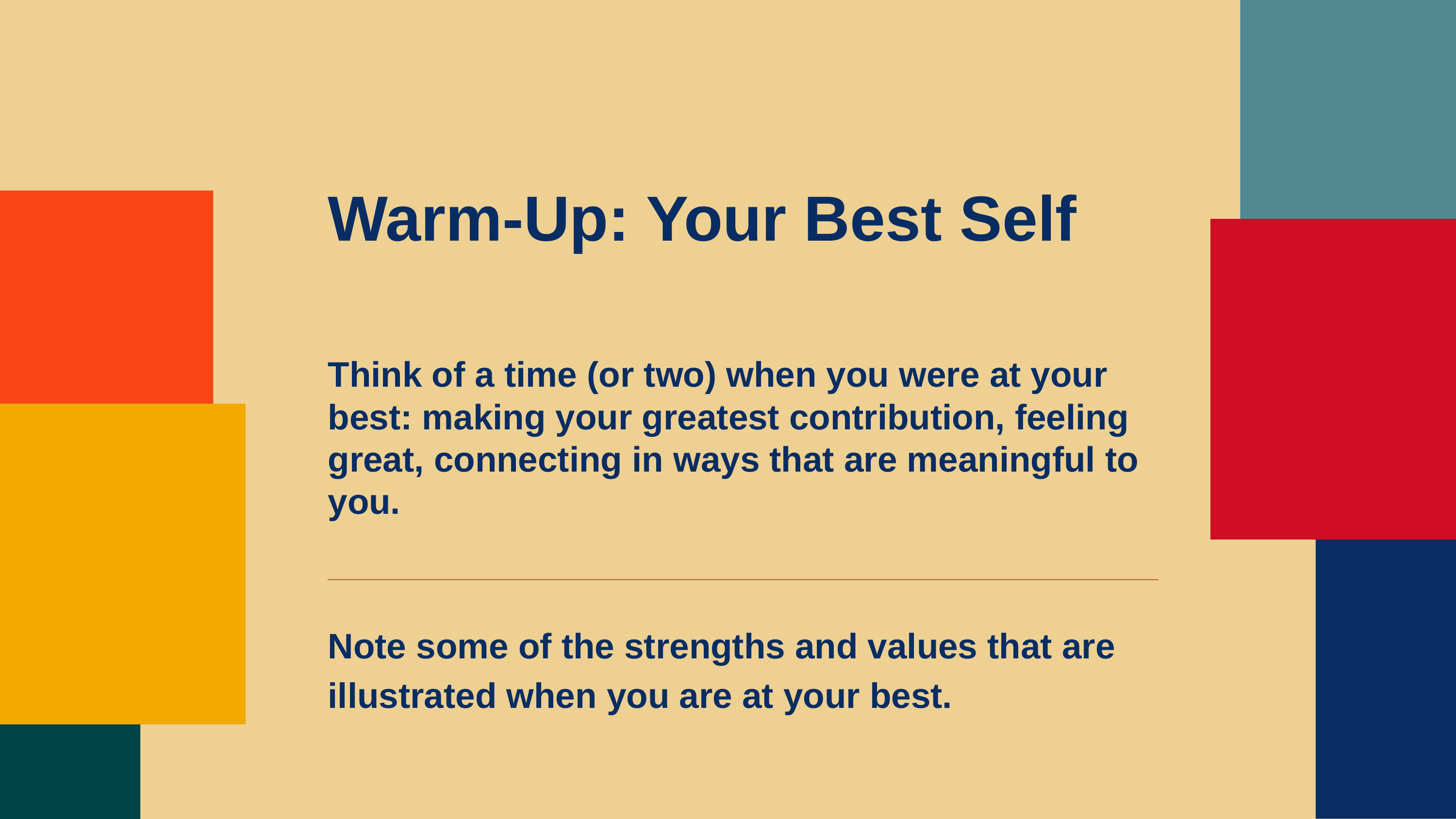

Warm-Up: Your Best Self
Think of a time (or two) when you were at your best: making your greatest contribution, feeling great, connecting in ways that are meaningful to you.

Note some of the strengths and values that are illustrated when you are at your best.